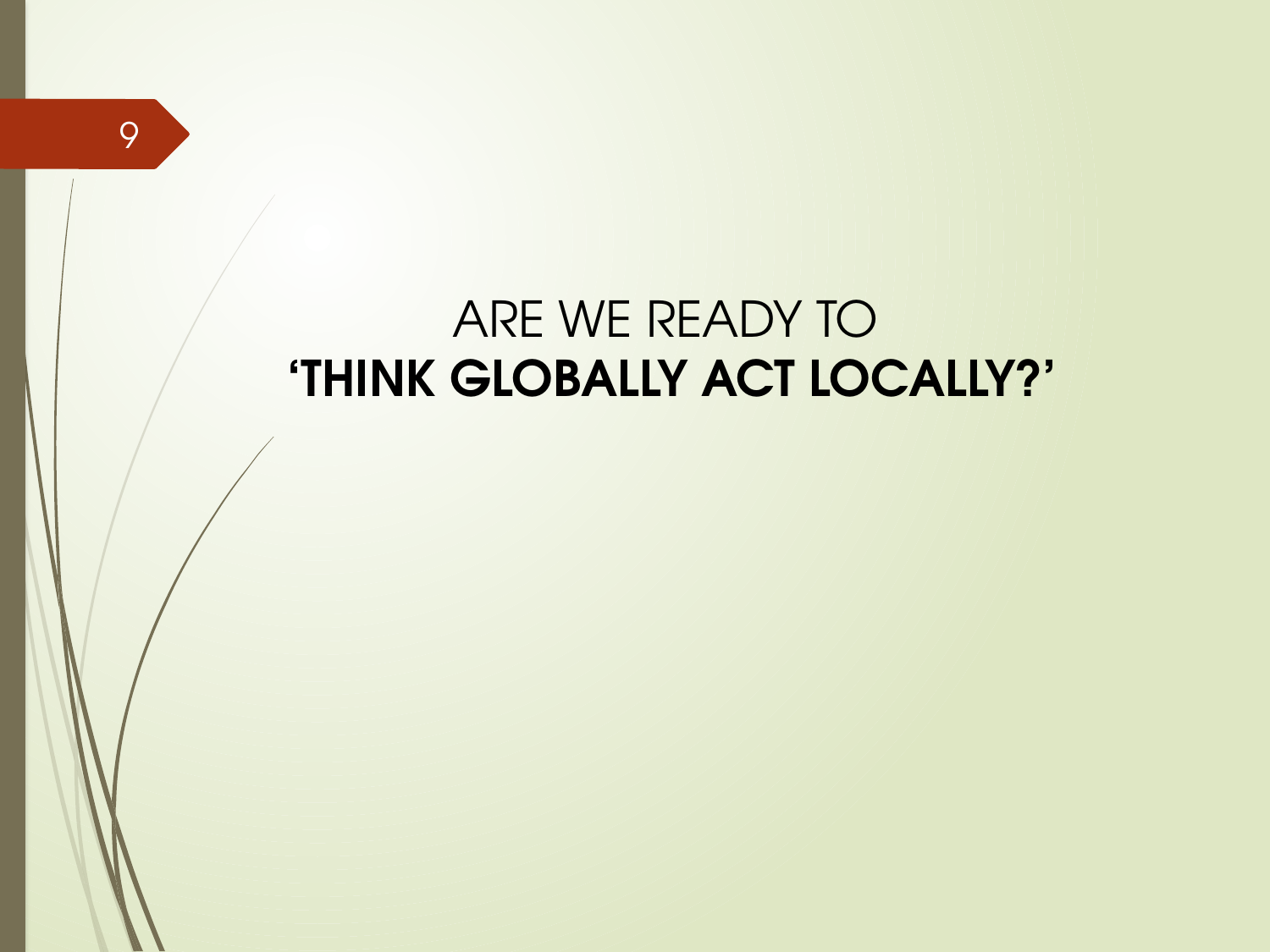

9
ARE WE READY TO
‘THINK GLOBALLY ACT LOCALLY?’